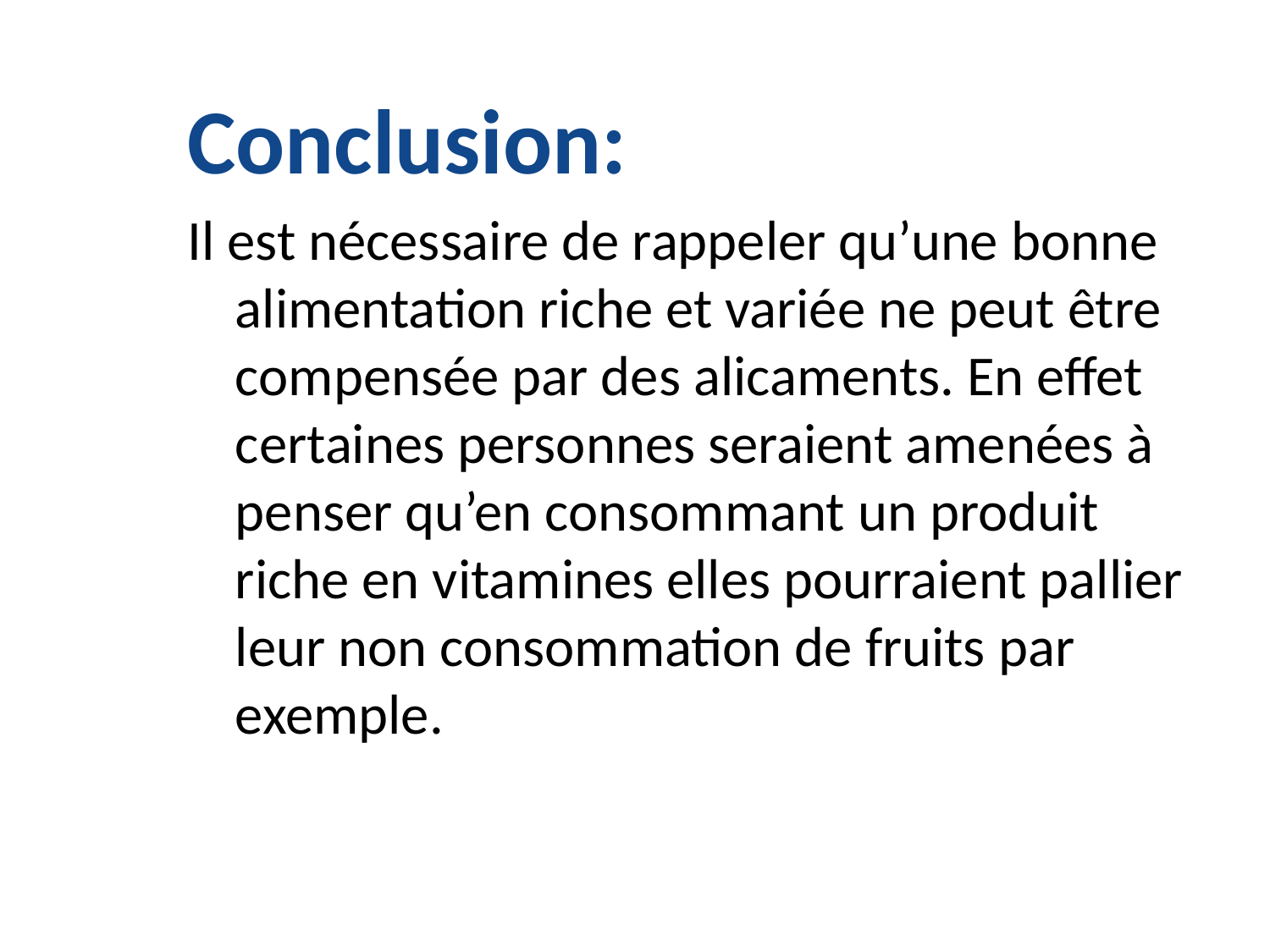

Conclusion:
Il est nécessaire de rappeler qu’une bonne alimentation riche et variée ne peut être compensée par des alicaments. En effet certaines personnes seraient amenées à penser qu’en consommant un produit riche en vitamines elles pourraient pallier leur non consommation de fruits par exemple.